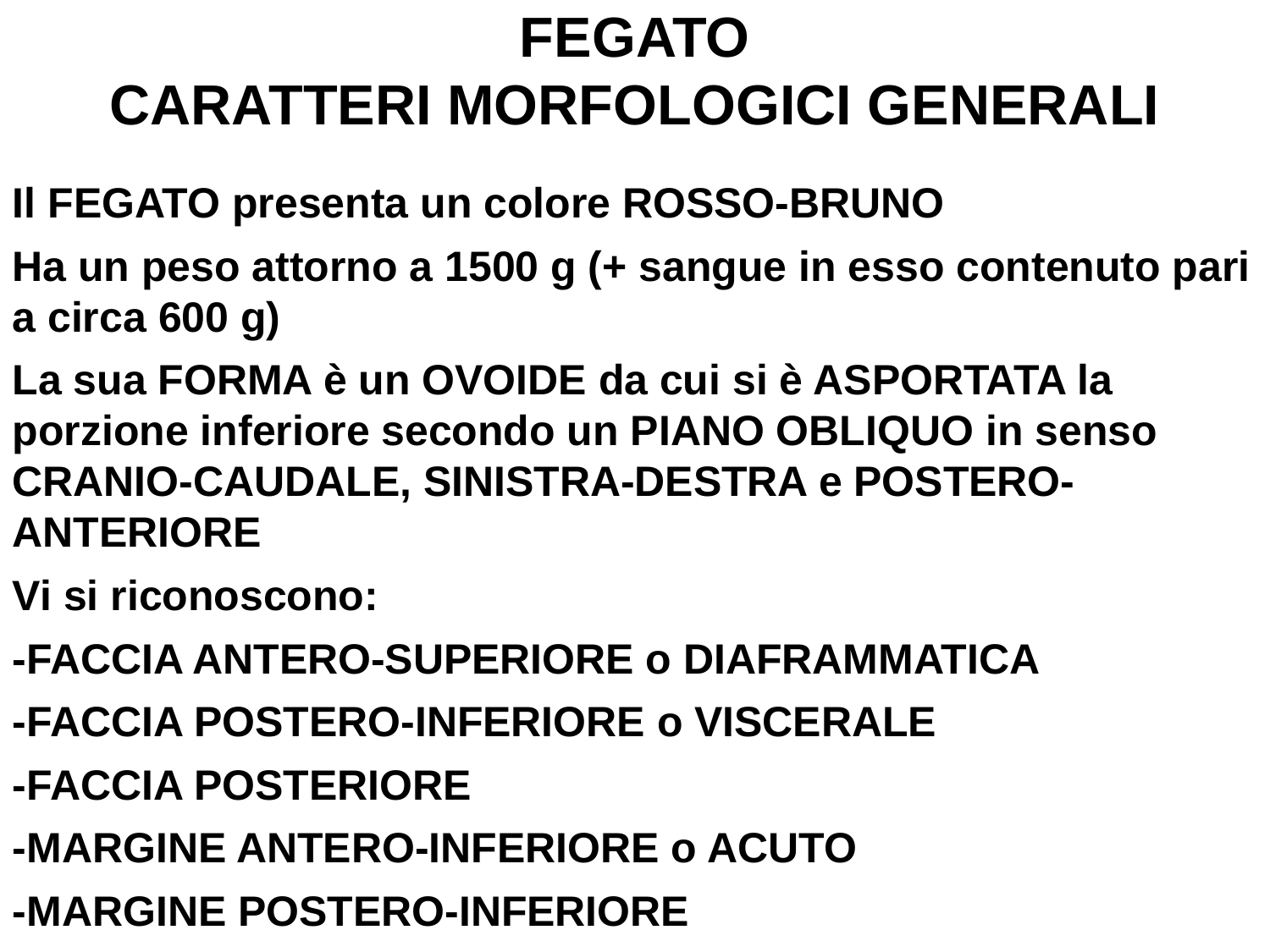

# FEGATO CARATTERI MORFOLOGICI GENERALI
Il FEGATO presenta un colore ROSSO-BRUNO
Ha un peso attorno a 1500 g (+ sangue in esso contenuto pari a circa 600 g)
La sua FORMA è un OVOIDE da cui si è ASPORTATA la porzione inferiore secondo un PIANO OBLIQUO in senso CRANIO-CAUDALE, SINISTRA-DESTRA e POSTERO-ANTERIORE
Vi si riconoscono:
-FACCIA ANTERO-SUPERIORE o DIAFRAMMATICA
-FACCIA POSTERO-INFERIORE o VISCERALE
-FACCIA POSTERIORE
-MARGINE ANTERO-INFERIORE o ACUTO
-MARGINE POSTERO-INFERIORE